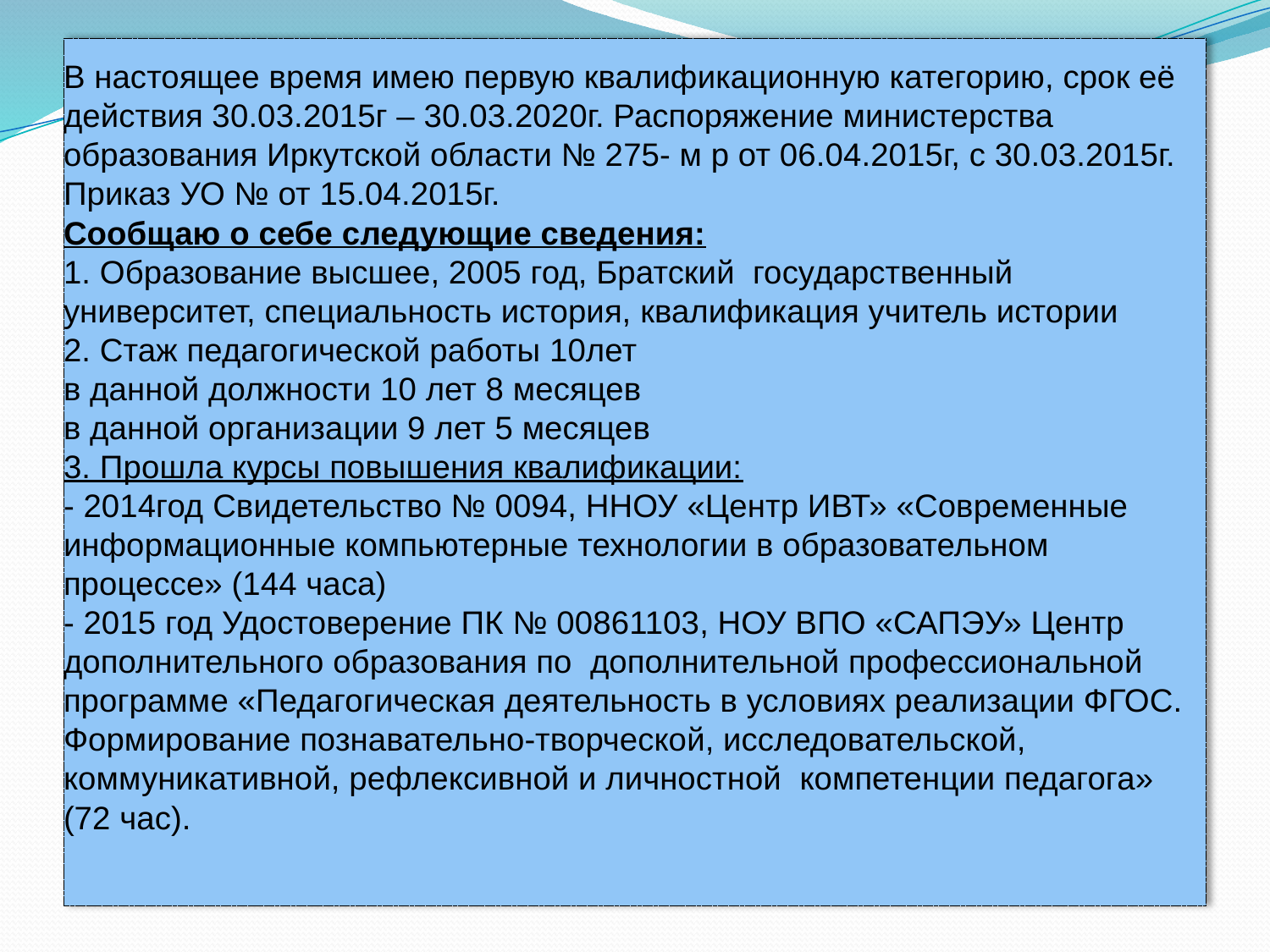

# В настоящее время имею первую квалификационную категорию, срок её действия 30.03.2015г – 30.03.2020г. Распоряжение министерства образования Иркутской области № 275- м р от 06.04.2015г, с 30.03.2015г. Приказ УО № от 15.04.2015г. Сообщаю о себе следующие сведения: 1. Образование высшее, 2005 год, Братский  государственный университет, специальность история, квалификация учитель истории 2. Стаж педагогической работы 10лет в данной должности 10 лет 8 месяцев в данной организации 9 лет 5 месяцев 3. Прошла курсы повышения квалификации: - 2014год Свидетельство № 0094, ННОУ «Центр ИВТ» «Современные информационные компьютерные технологии в образовательном процессе» (144 часа) - 2015 год Удостоверение ПК № 00861103, НОУ ВПО «САПЭУ» Центр дополнительного образования по  дополнительной профессиональной программе «Педагогическая деятельность в условиях реализации ФГОС. Формирование познавательно-творческой, исследовательской, коммуникативной, рефлексивной и личностной  компетенции педагога» (72 час).